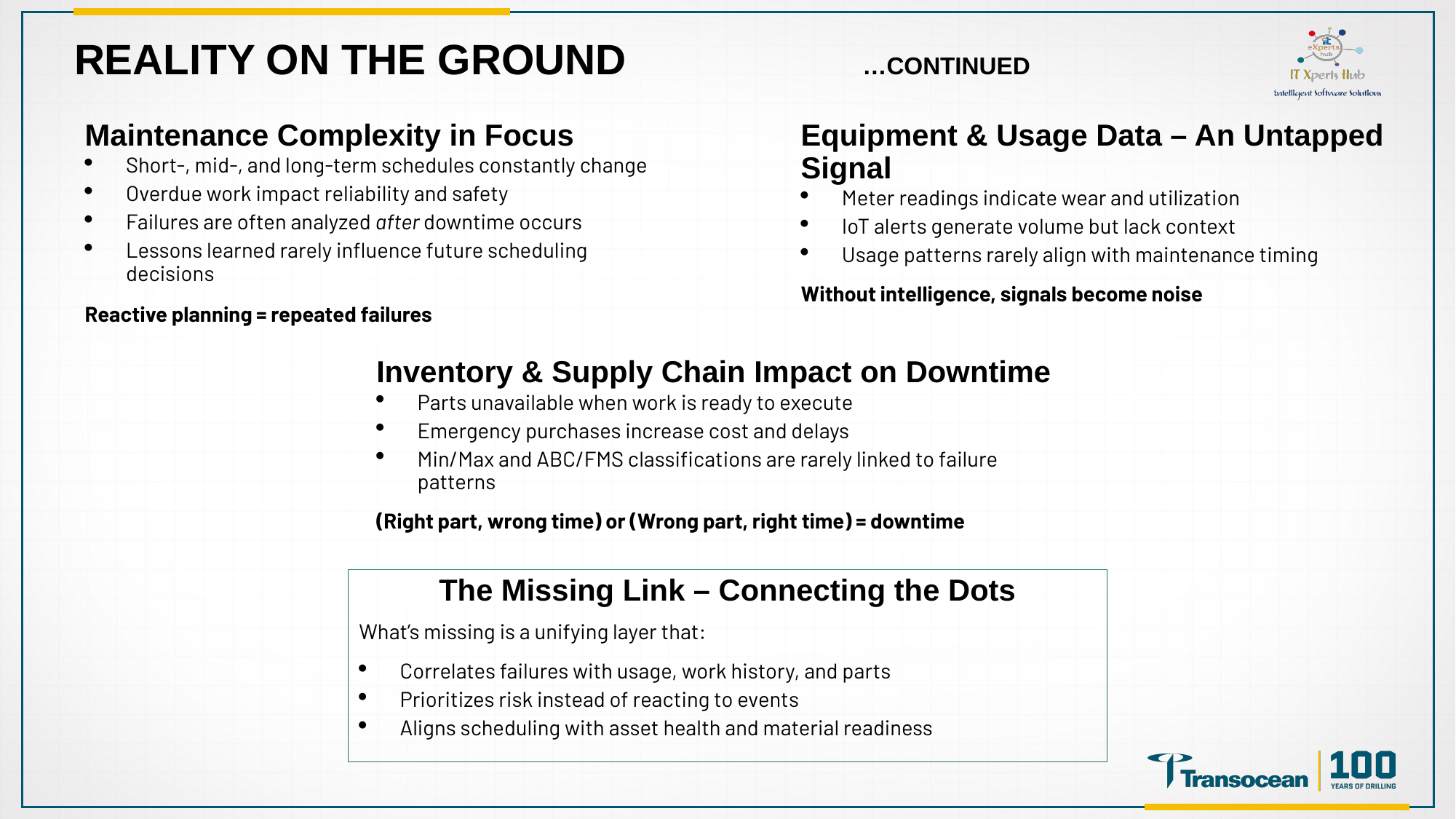

Reality on the Ground                    …continued
Maintenance Complexity in Focus
Short-, mid-, and long-term schedules constantly change
Overdue work impact reliability and safety
Failures are often analyzed after downtime occurs
Lessons learned rarely influence future scheduling decisions
Reactive planning = repeated failures
Equipment & Usage Data – An Untapped Signal
Meter readings indicate wear and utilization
IoT alerts generate volume but lack context
Usage patterns rarely align with maintenance timing
Without intelligence, signals become noise
Inventory & Supply Chain Impact on Downtime
Parts unavailable when work is ready to execute
Emergency purchases increase cost and delays
Min/Max and ABC/FMS classifications are rarely linked to failure patterns
(Right part, wrong time) or (Wrong part, right time) = downtime
The Missing Link – Connecting the Dots
What’s missing is a unifying layer that:
Correlates failures with usage, work history, and parts
Prioritizes risk instead of reacting to events
Aligns scheduling with asset health and material readiness